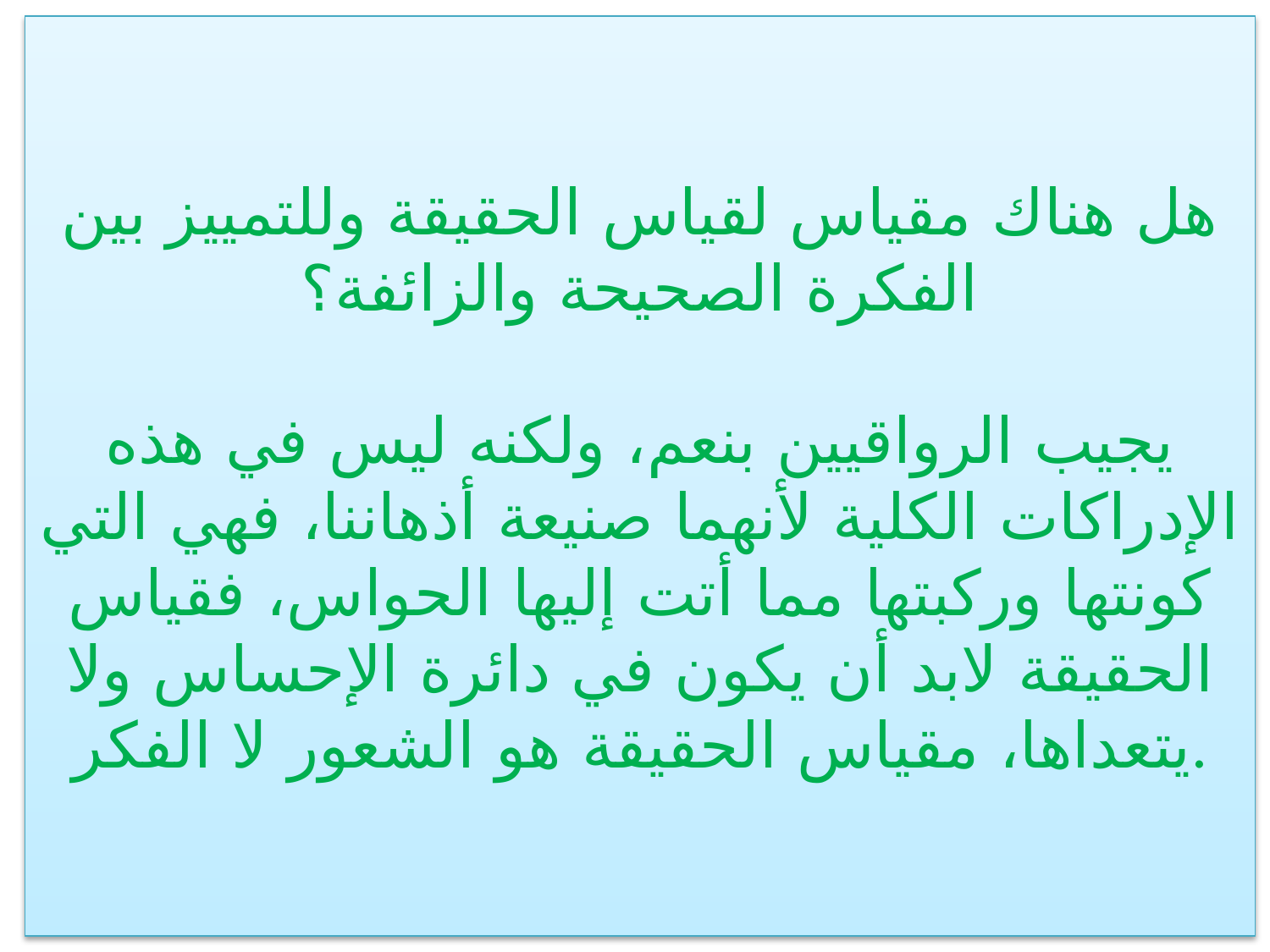

هل هناك مقياس لقياس الحقيقة وللتمييز بين الفكرة الصحيحة والزائفة؟

يجيب الرواقيين بنعم، ولكنه ليس في هذه الإدراكات الكلية لأنهما صنيعة أذهاننا، فهي التي كونتها وركبتها مما أتت إليها الحواس، فقياس الحقيقة لابد أن يكون في دائرة الإحساس ولا يتعداها، مقياس الحقيقة هو الشعور لا الفكر.